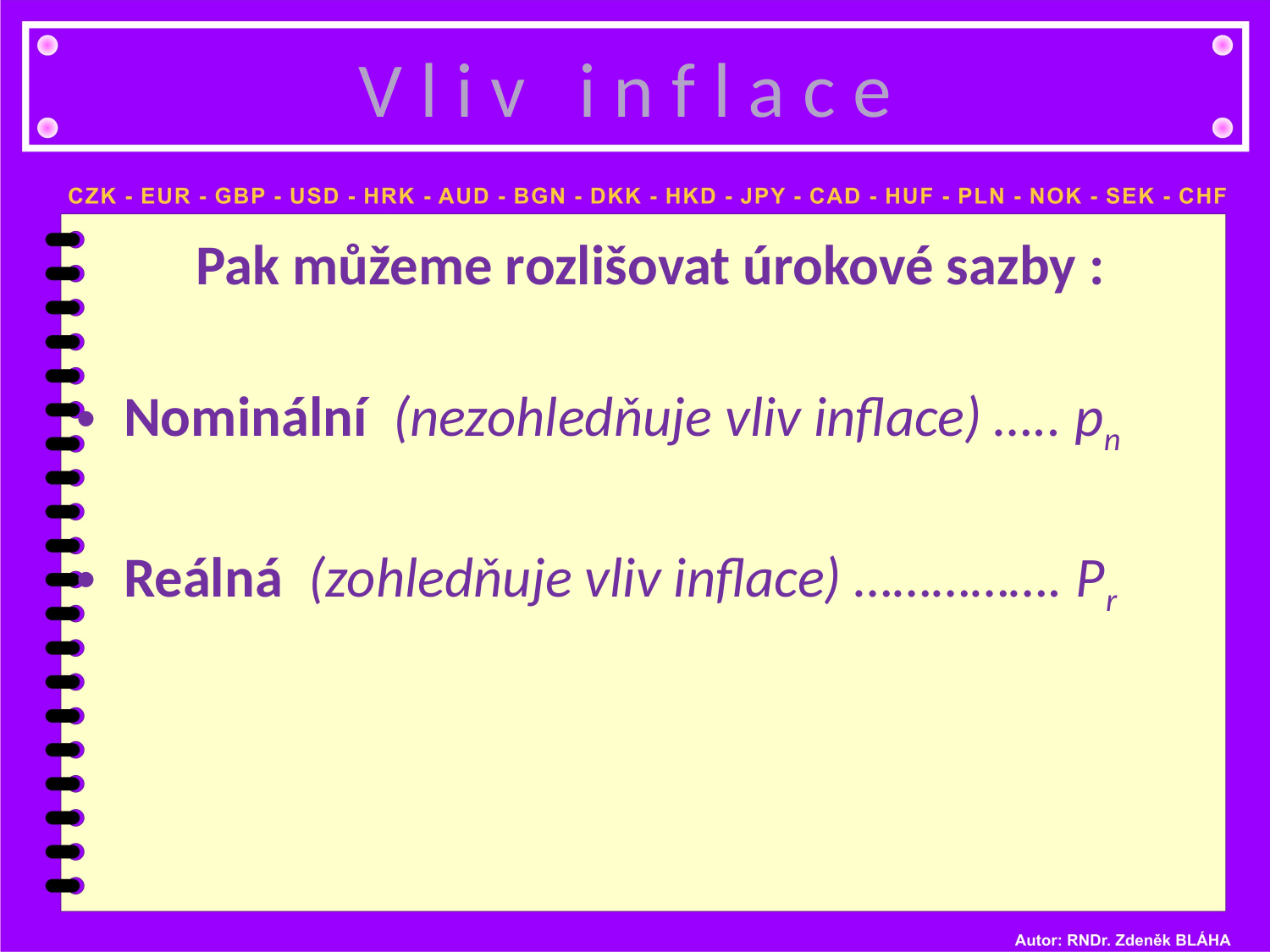

V l i v   i n f l a c e
 Pak můžeme rozlišovat úrokové sazby :

Nominální  (nezohledňuje vliv inflace) ….. pn

Reálná  (zohledňuje vliv inflace) ……………. Pr